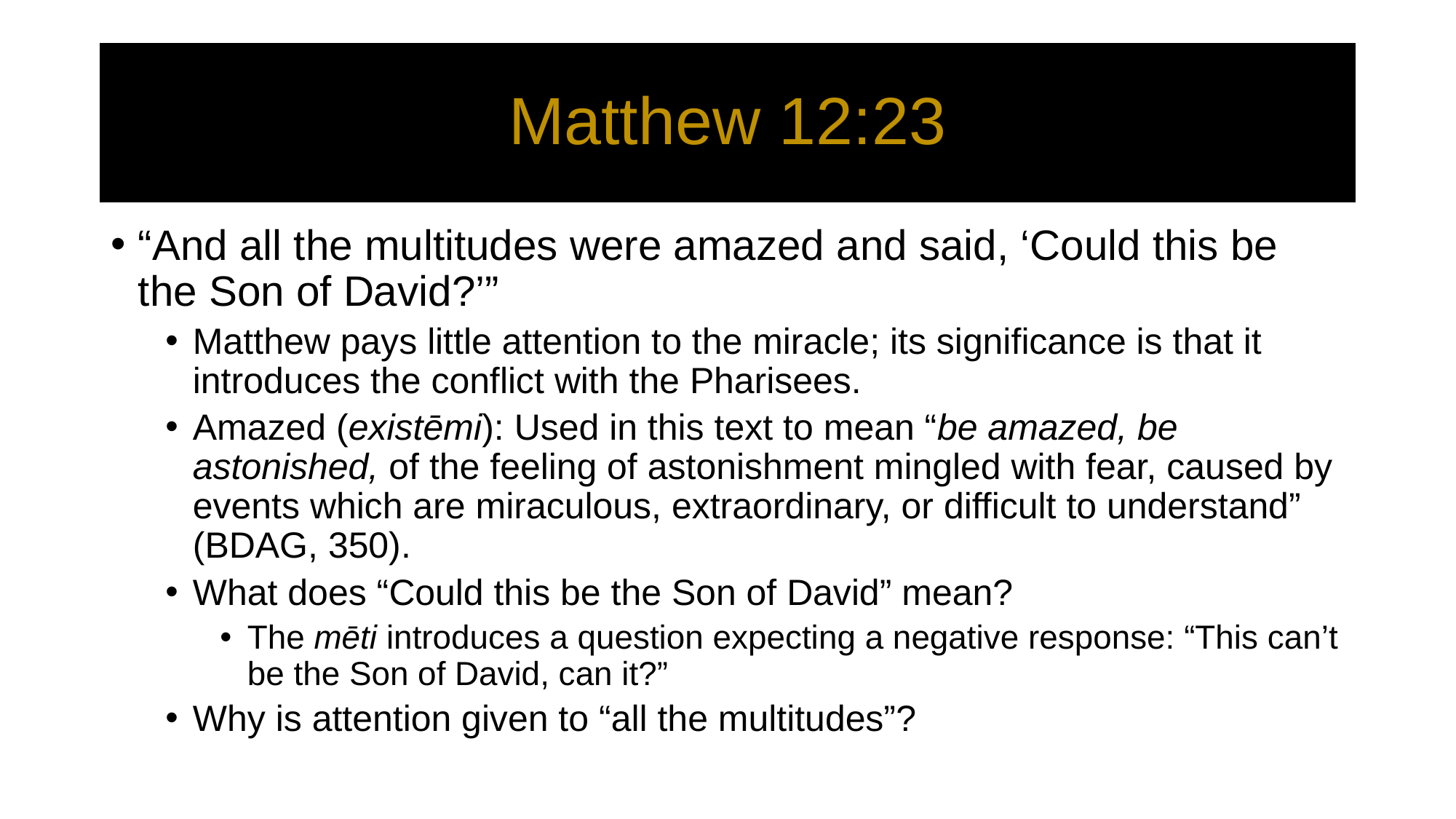

# Matthew 12:23
“And all the multitudes were amazed and said, ‘Could this be the Son of David?’”
Matthew pays little attention to the miracle; its significance is that it introduces the conflict with the Pharisees.
Amazed (existēmi): Used in this text to mean “be amazed, be astonished, of the feeling of astonishment mingled with fear, caused by events which are miraculous, extraordinary, or difficult to understand” (BDAG, 350).
What does “Could this be the Son of David” mean?
The mēti introduces a question expecting a negative response: “This can’t be the Son of David, can it?”
Why is attention given to “all the multitudes”?